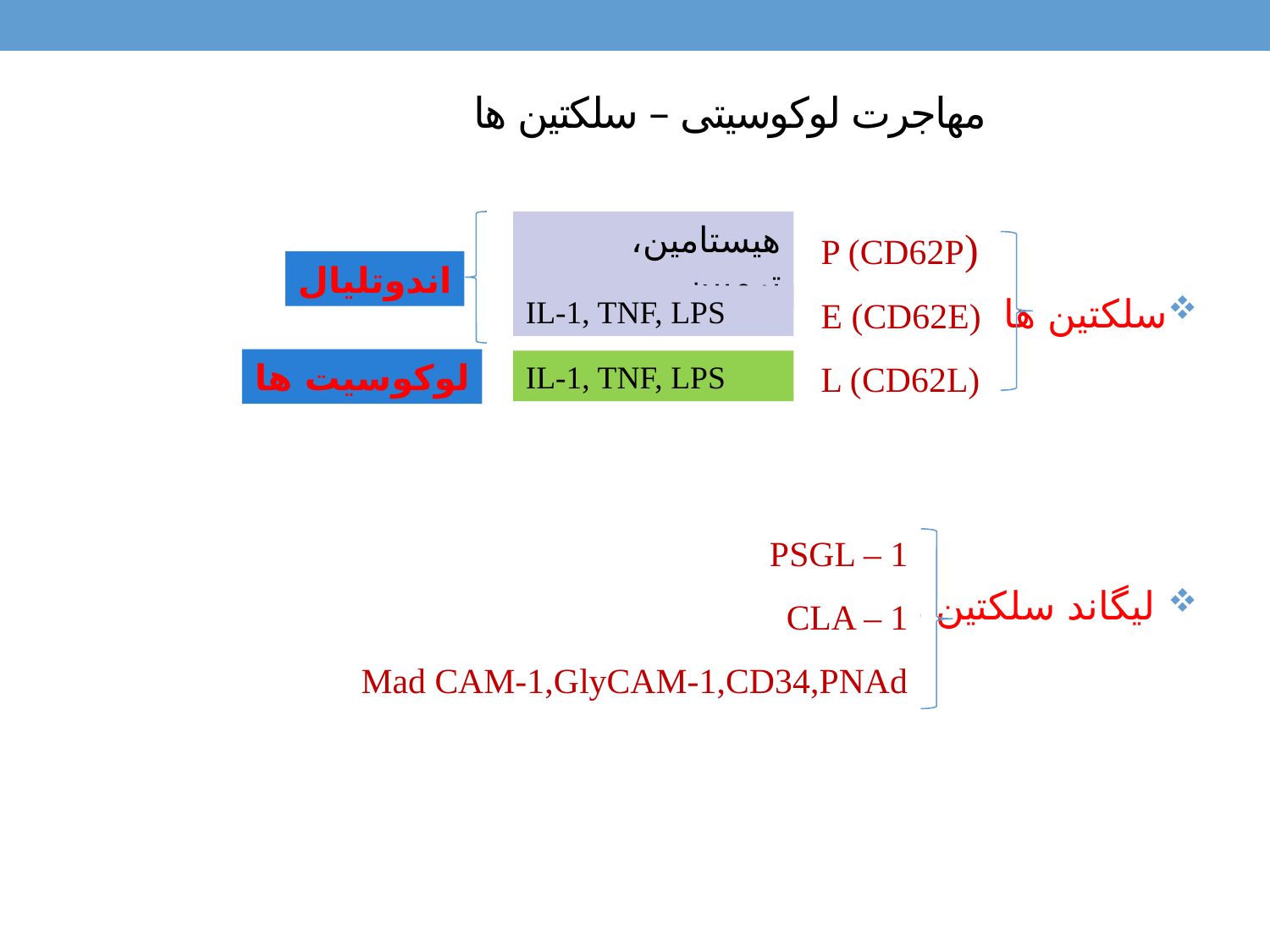

# مهاجرت لوکوسیتی – سلکتین ها
P (CD62P)
E (CD62E)
L (CD62L)

هیستامین، ترمبین

اندوتلیال
سلکتین ها

 لیگاند سلکتین ها

IL-1, TNF, LPS
لوکوسیت ها
IL-1, TNF, LPS
PSGL – 1
CLA – 1
Mad CAM-1,GlyCAM-1,CD34,PNAd